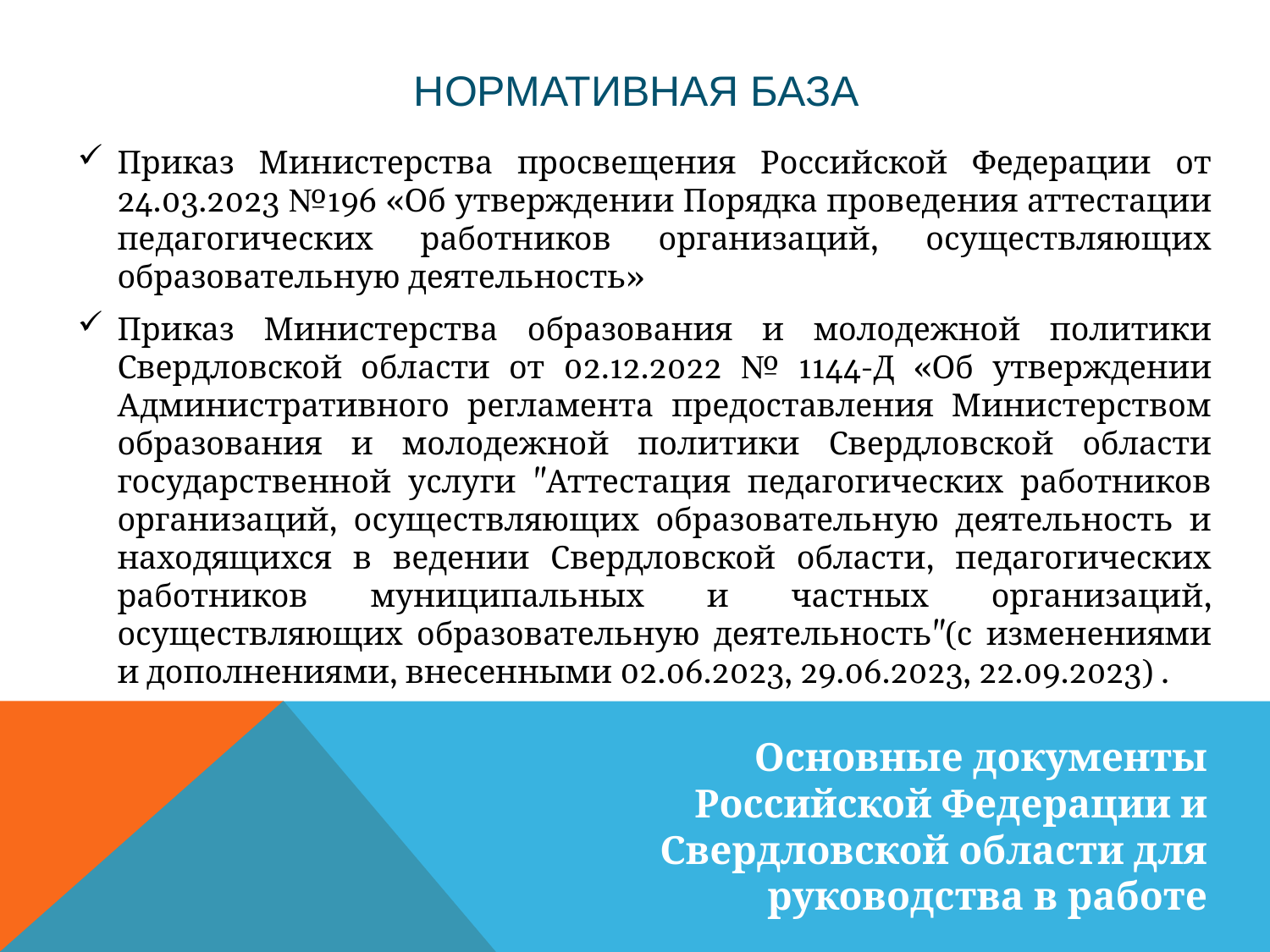

# Нормативная база
Приказ Министерства просвещения Российской Федерации от 24.03.2023 №196 «Об утверждении Порядка проведения аттестации педагогических работников организаций, осуществляющих образовательную деятельность»
Приказ Министерства образования и молодежной политики Свердловской области от 02.12.2022 № 1144-Д «Об утверждении Административного регламента предоставления Министерством образования и молодежной политики Свердловской области государственной услуги "Аттестация педагогических работников организаций, осуществляющих образовательную деятельность и находящихся в ведении Свердловской области, педагогических работников муниципальных и частных организаций, осуществляющих образовательную деятельность"(с изменениями и дополнениями, внесенными 02.06.2023, 29.06.2023, 22.09.2023) .

Основные документы Российской Федерации и Свердловской области для руководства в работе